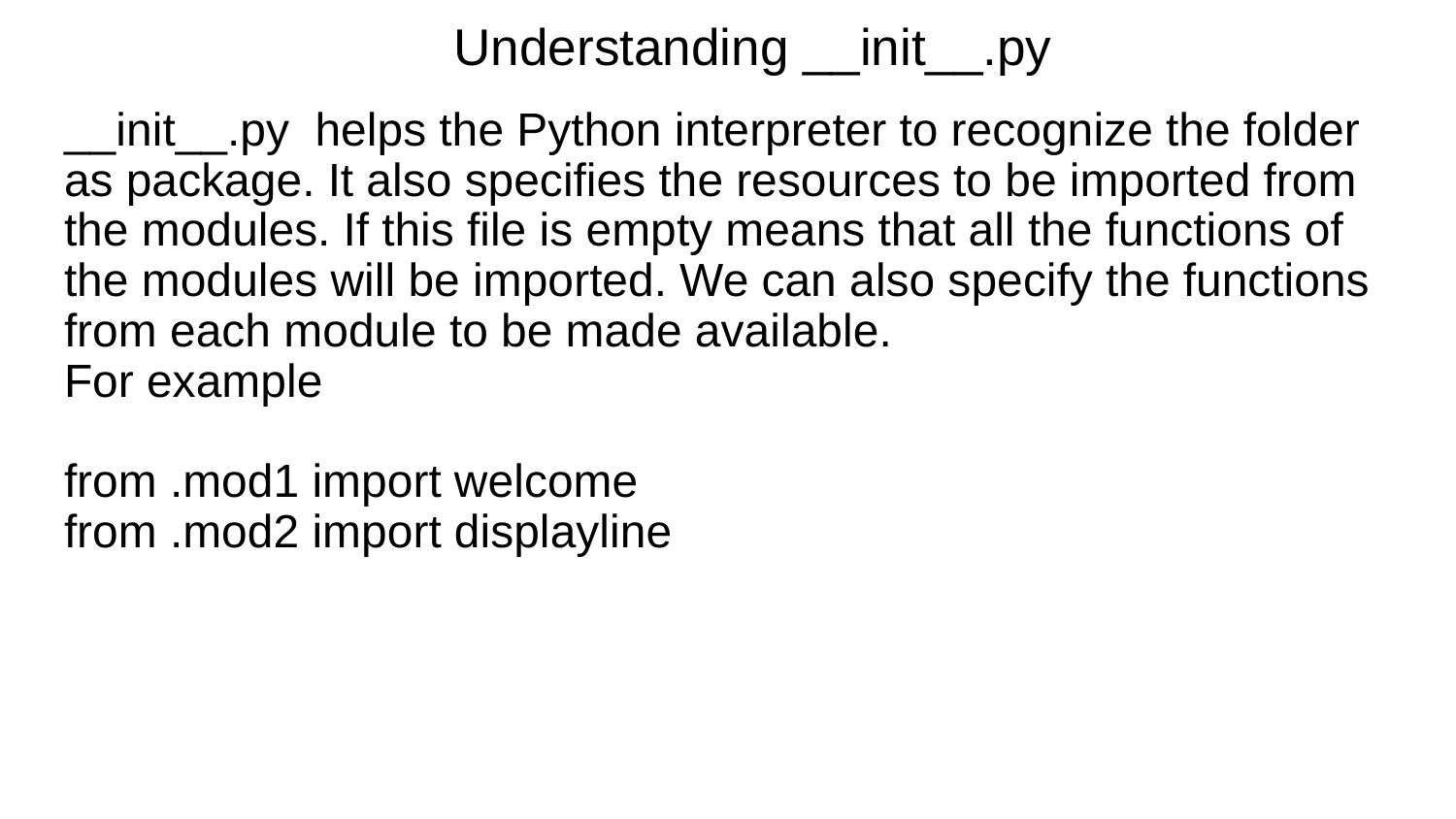

# Understanding __init__.py
__init__.py  helps the Python interpreter to recognize the folder as package. It also specifies the resources to be imported from the modules. If this file is empty means that all the functions of the modules will be imported. We can also specify the functions from each module to be made available.
For example

from .mod1 import welcome
from .mod2 import displayline